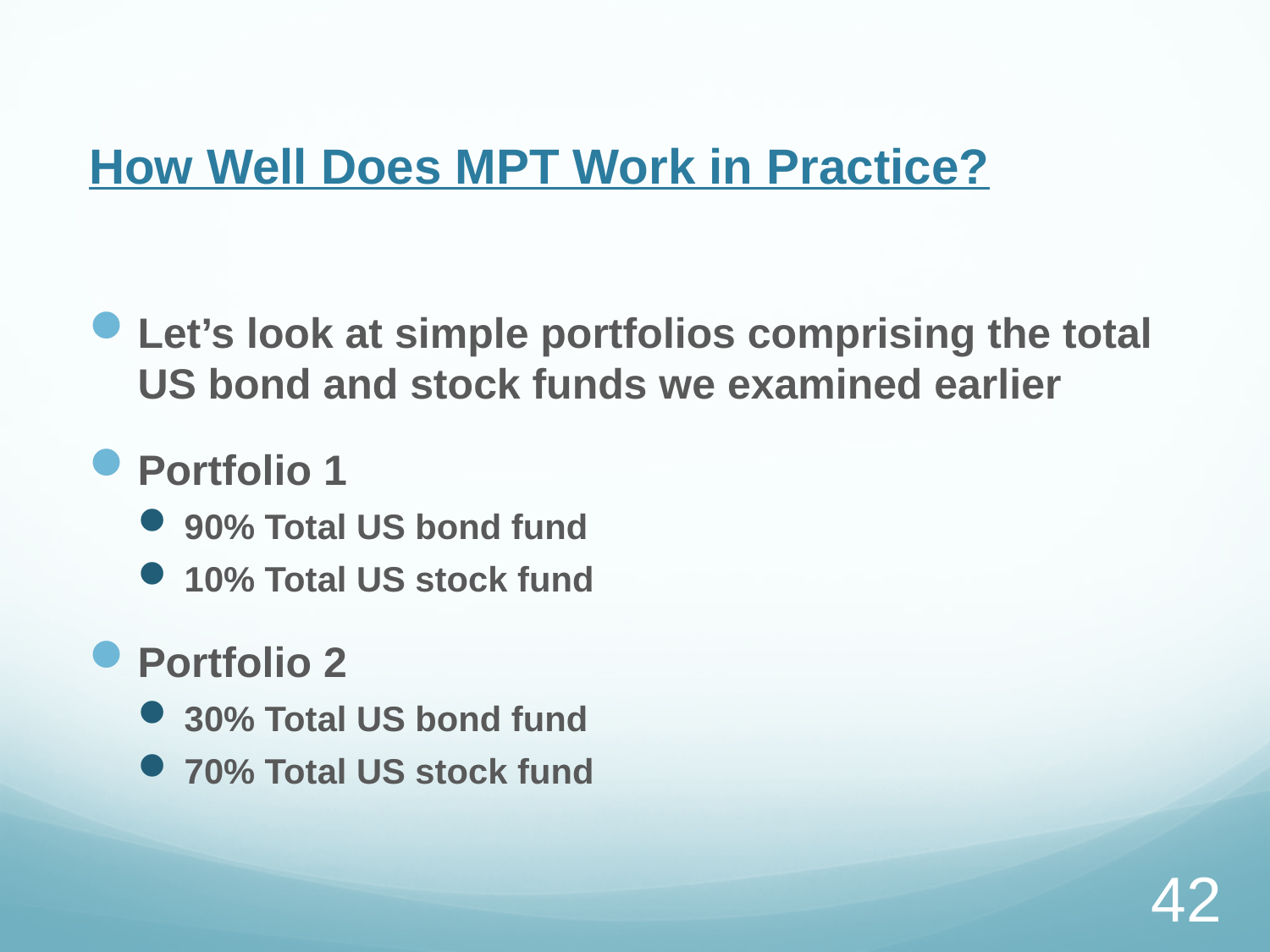

# How Well Does MPT Work in Practice?
Let’s look at simple portfolios comprising the total US bond and stock funds we examined earlier
Portfolio 1
90% Total US bond fund
10% Total US stock fund
Portfolio 2
30% Total US bond fund
70% Total US stock fund
42